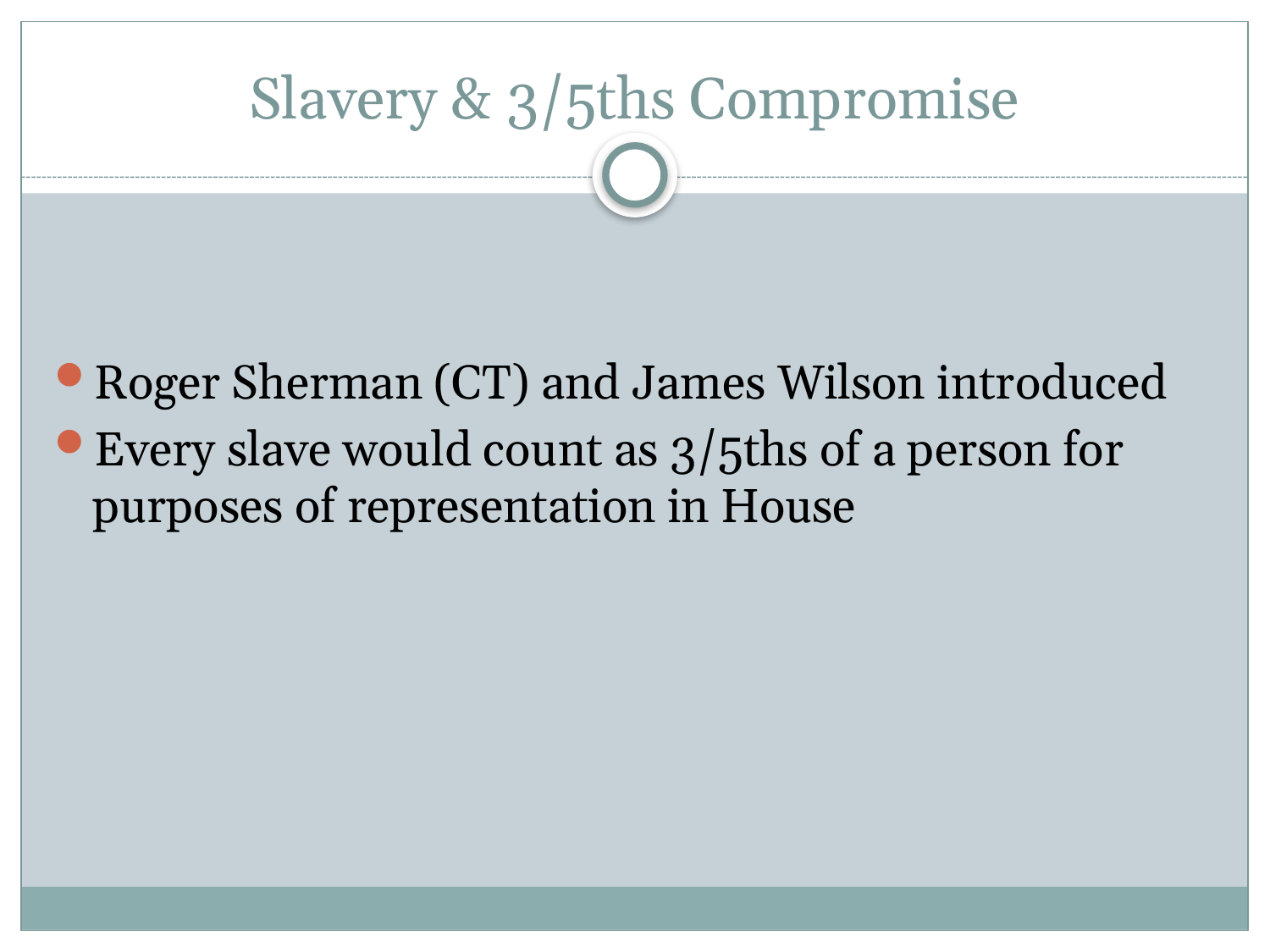

# Slavery & 3/5ths Compromise

Roger Sherman (CT) and James Wilson introduced
Every slave would count as 3/5ths of a person for purposes of representation in House